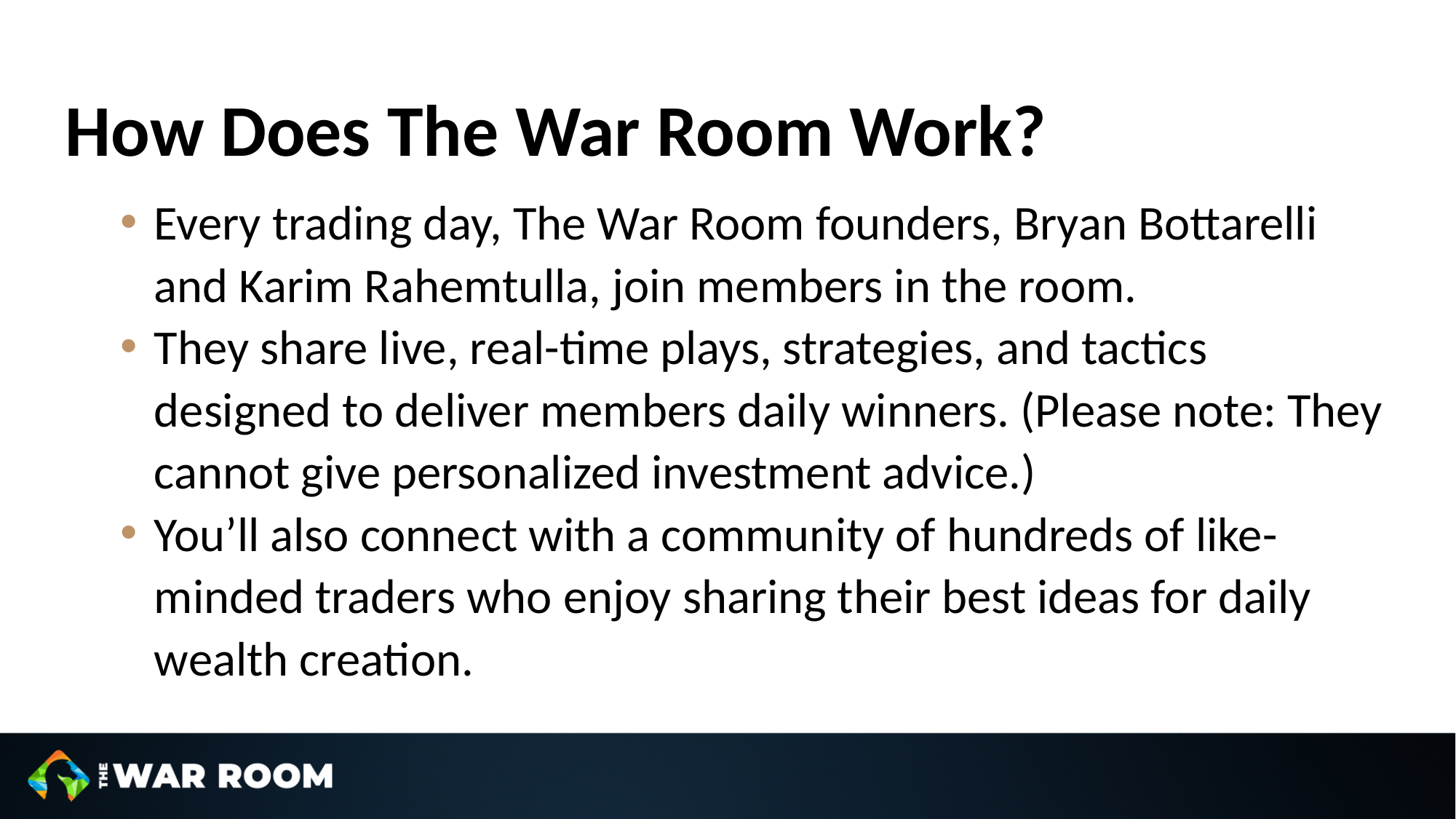

How Does The War Room Work?
Every trading day, The War Room founders, Bryan Bottarelli and Karim Rahemtulla, join members in the room.
They share live, real-time plays, strategies, and tactics designed to deliver members daily winners. (Please note: They cannot give personalized investment advice.)
You’ll also connect with a community of hundreds of like-minded traders who enjoy sharing their best ideas for daily wealth creation.